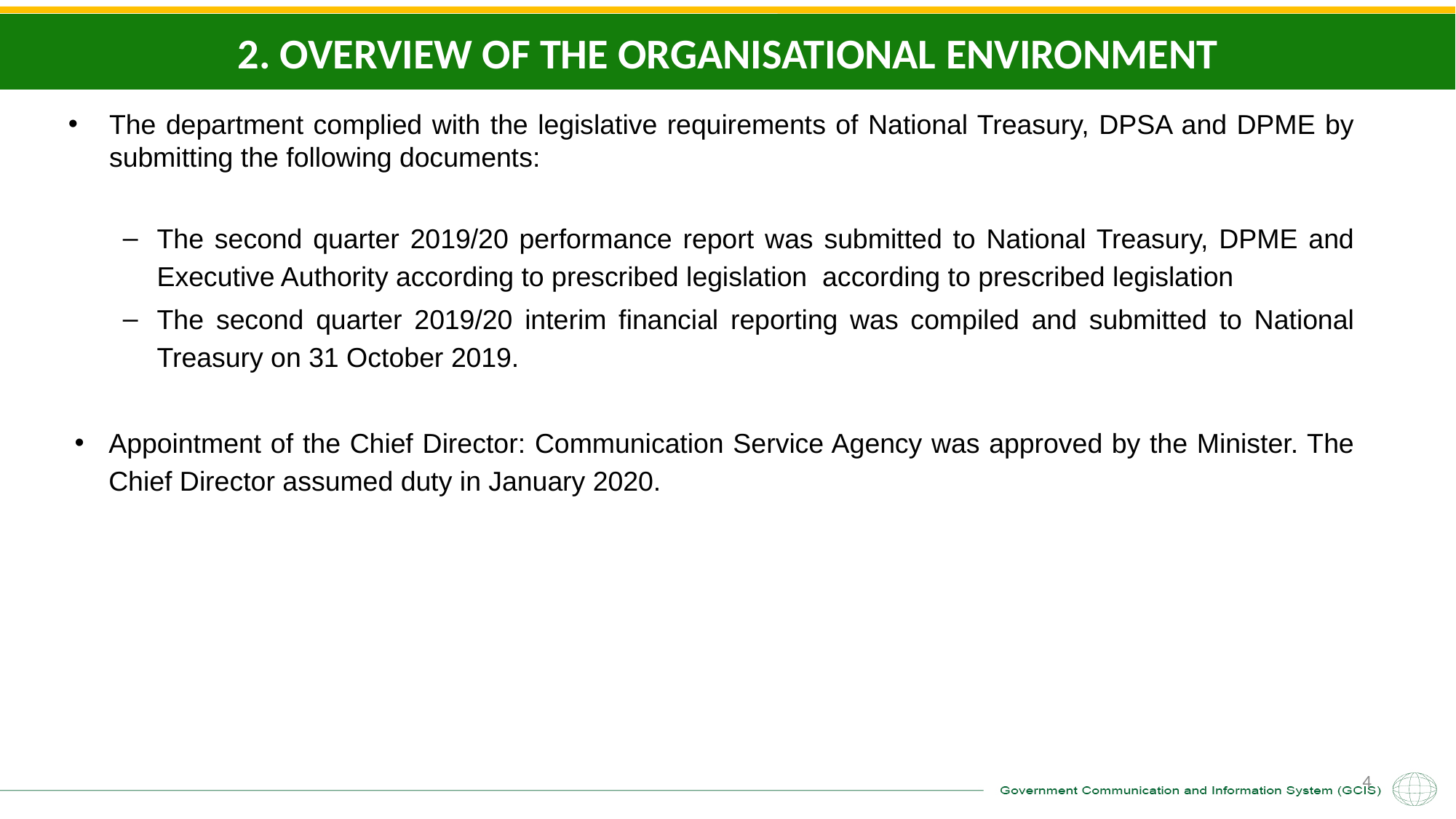

# 2. OVERVIEW OF THE ORGANISATIONAL ENVIRONMENT
The department complied with the legislative requirements of National Treasury, DPSA and DPME by submitting the following documents:

The second quarter 2019/20 performance report was submitted to National Treasury, DPME and Executive Authority according to prescribed legislation  according to prescribed legislation
The second quarter 2019/20 interim financial reporting was compiled and submitted to National Treasury on 31 October 2019.

Appointment of the Chief Director: Communication Service Agency was approved by the Minister. The Chief Director assumed duty in January 2020.

4